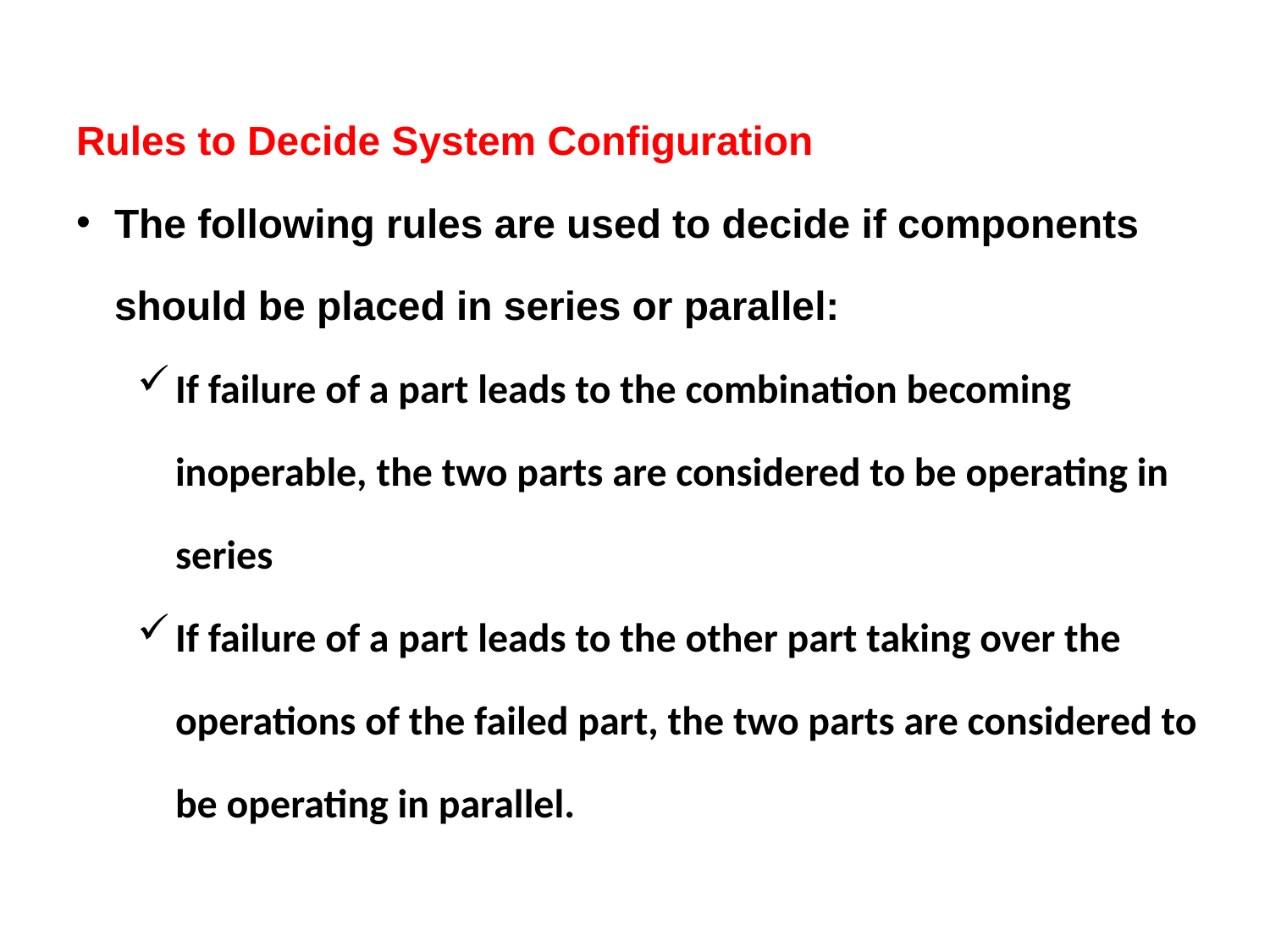

Rules to Decide System Configuration
The following rules are used to decide if components should be placed in series or parallel:
If failure of a part leads to the combination becoming inoperable, the two parts are considered to be operating in series
If failure of a part leads to the other part taking over the operations of the failed part, the two parts are considered to be operating in parallel.